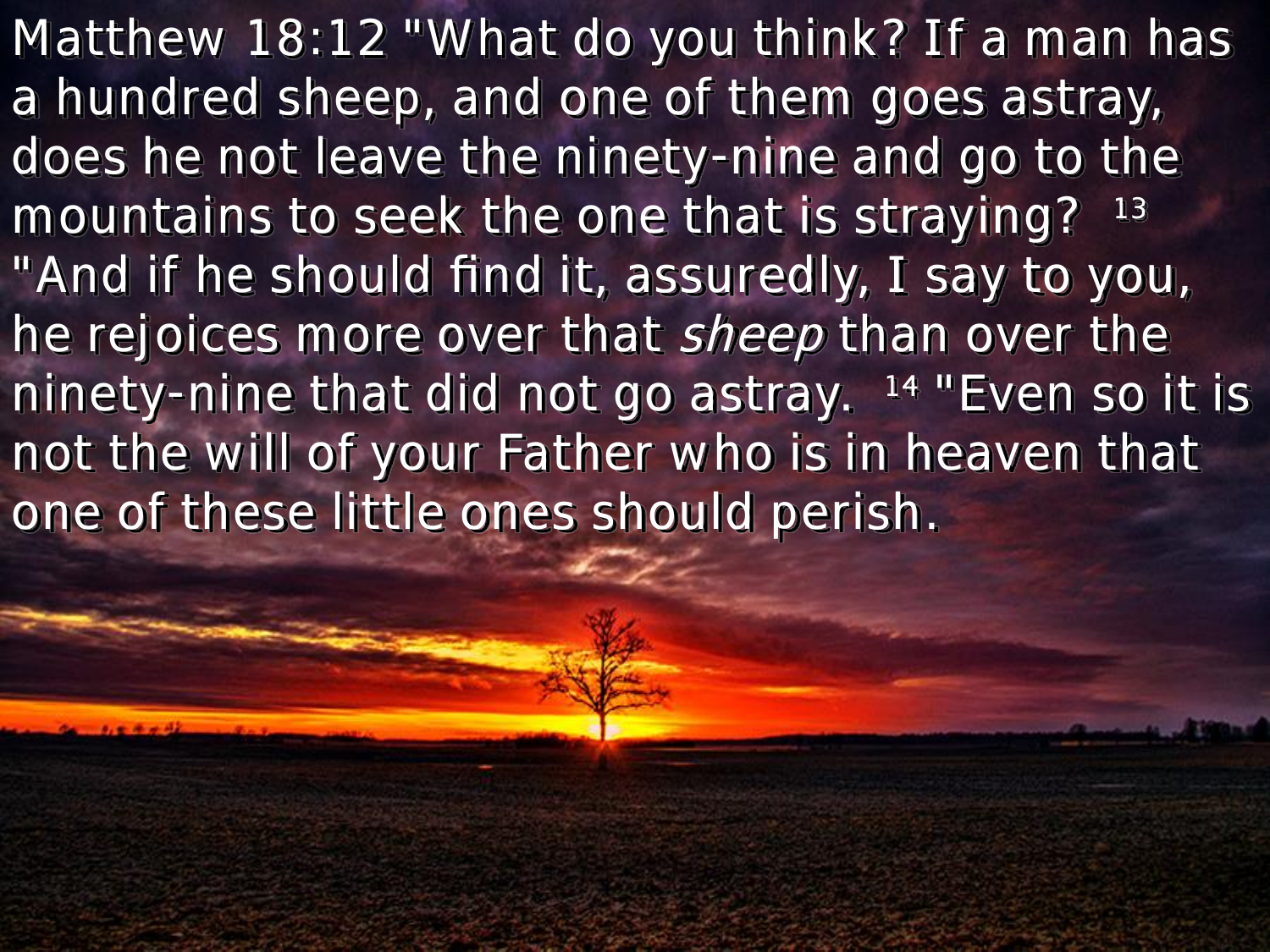

Matthew 18:12 "What do you think? If a man has a hundred sheep, and one of them goes astray, does he not leave the ninety-nine and go to the mountains to seek the one that is straying?  13 "And if he should find it, assuredly, I say to you, he rejoices more over that sheep than over the ninety-nine that did not go astray.  14 "Even so it is not the will of your Father who is in heaven that one of these little ones should perish.